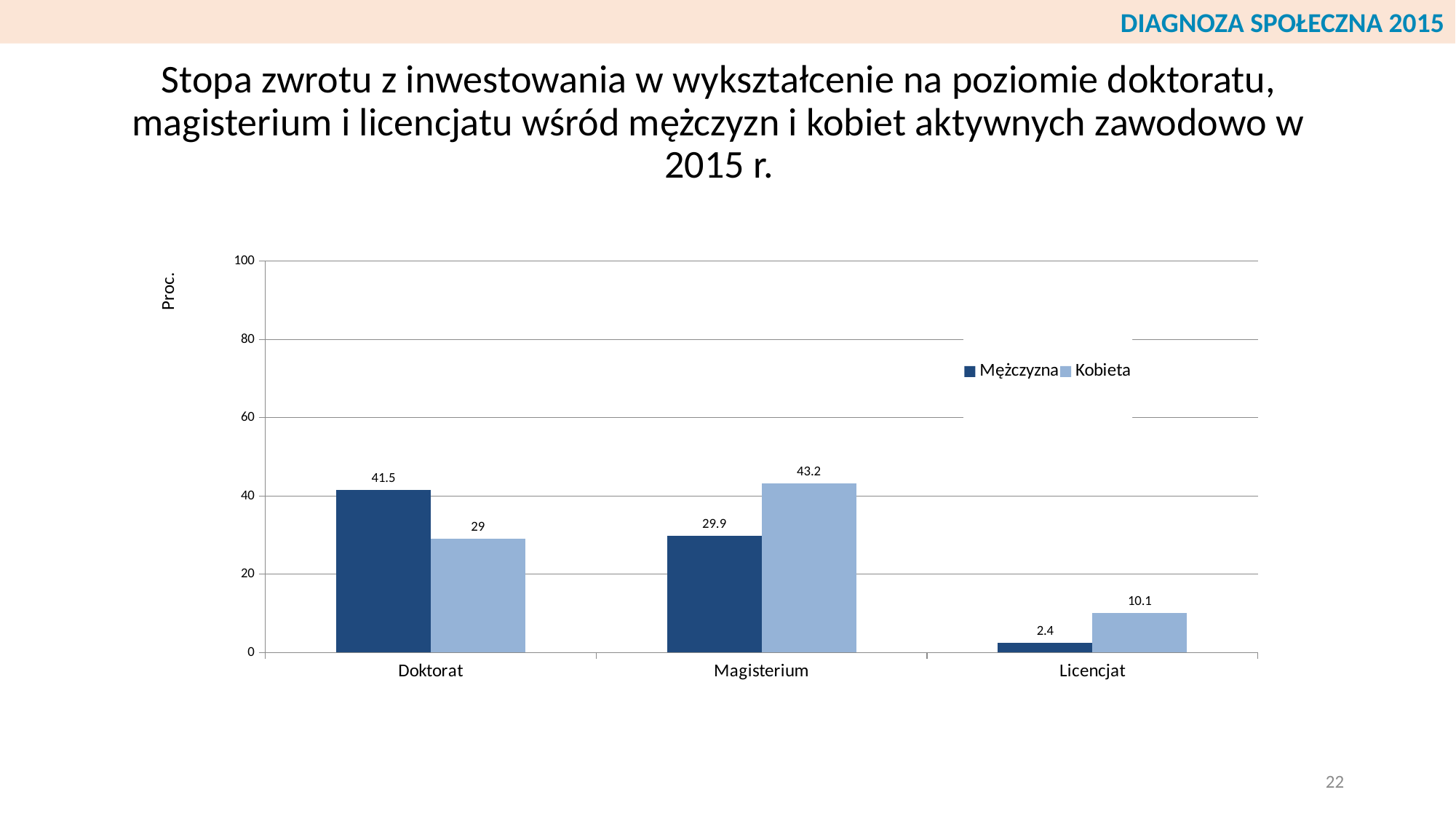

DIAGNOZA SPOŁECZNA 2015
# Stopa zwrotu z inwestowania w wykształcenie na poziomie doktoratu, magisterium i licencjatu wśród mężczyzn i kobiet aktywnych zawodowo w 2015 r.

### Chart

| Category | Mężczyzna | Kobieta |
|---|---|---|
| Doktorat | 41.5 | 29.0 |
| Magisterium | 29.9 | 43.2 |
| Licencjat | 2.4 | 10.1 |
22